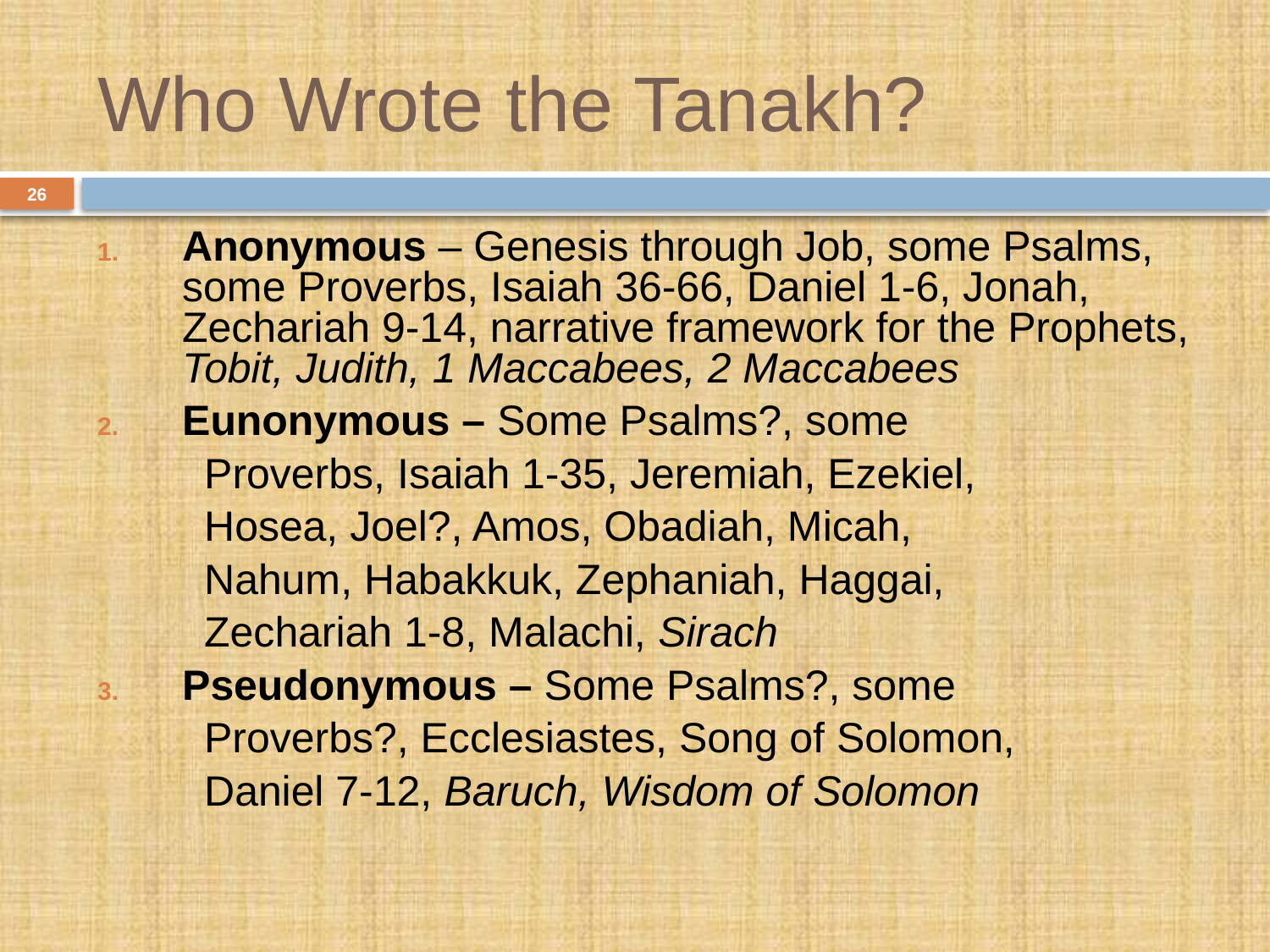

# Who Wrote the Tanakh?
26
Anonymous – Genesis through Job, some Psalms, some Proverbs, Isaiah 36-66, Daniel 1-6, Jonah, Zechariah 9-14, narrative framework for the Prophets, Tobit, Judith, 1 Maccabees, 2 Maccabees
Eunonymous – Some Psalms?, some
         Proverbs, Isaiah 1-35, Jeremiah, Ezekiel,
         Hosea, Joel?, Amos, Obadiah, Micah,
         Nahum, Habakkuk, Zephaniah, Haggai,
         Zechariah 1-8, Malachi, Sirach
Pseudonymous – Some Psalms?, some
         Proverbs?, Ecclesiastes, Song of Solomon,
         Daniel 7-12, Baruch, Wisdom of Solomon